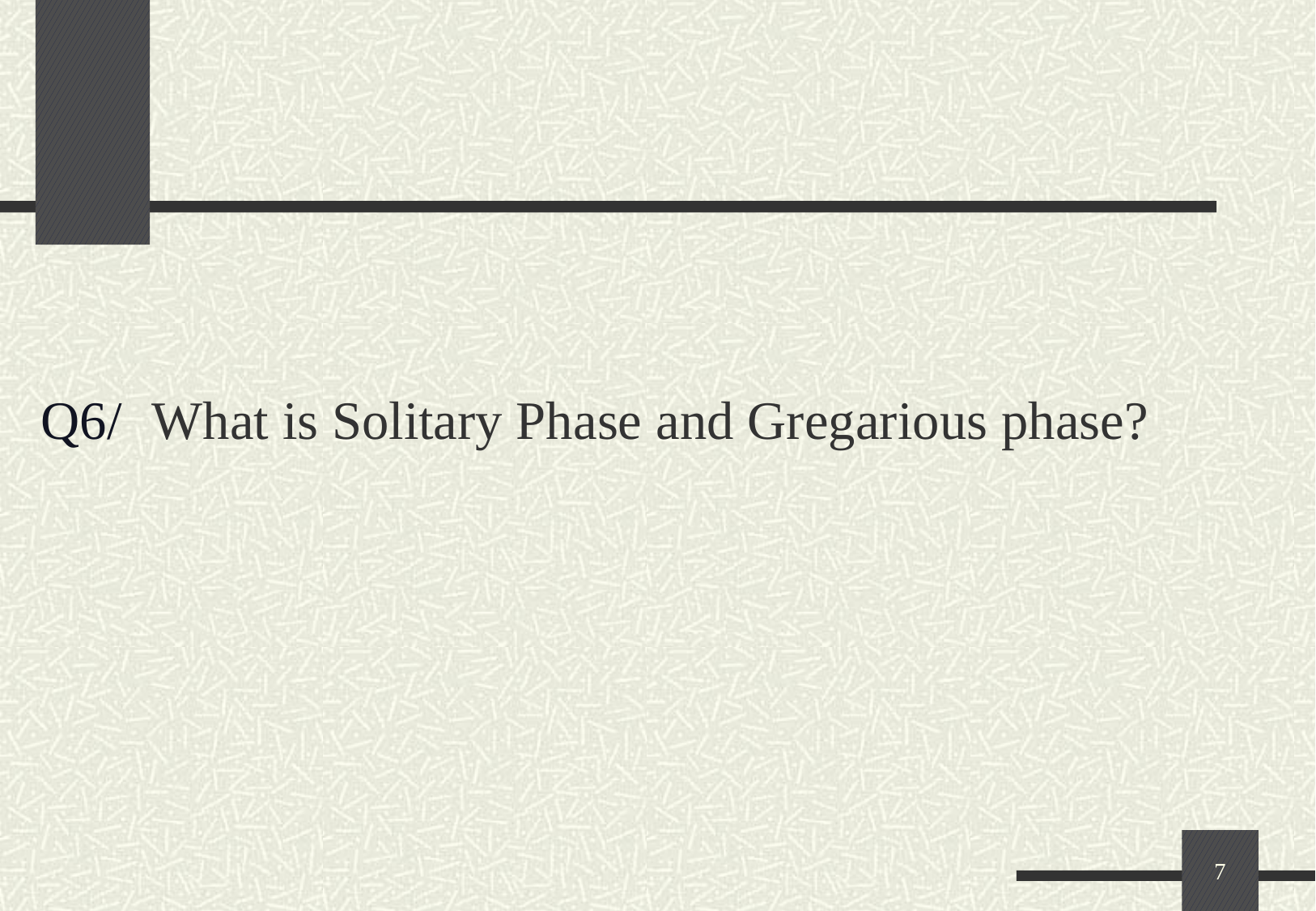

Q6/  What is Solitary Phase and Gregarious phase?

7